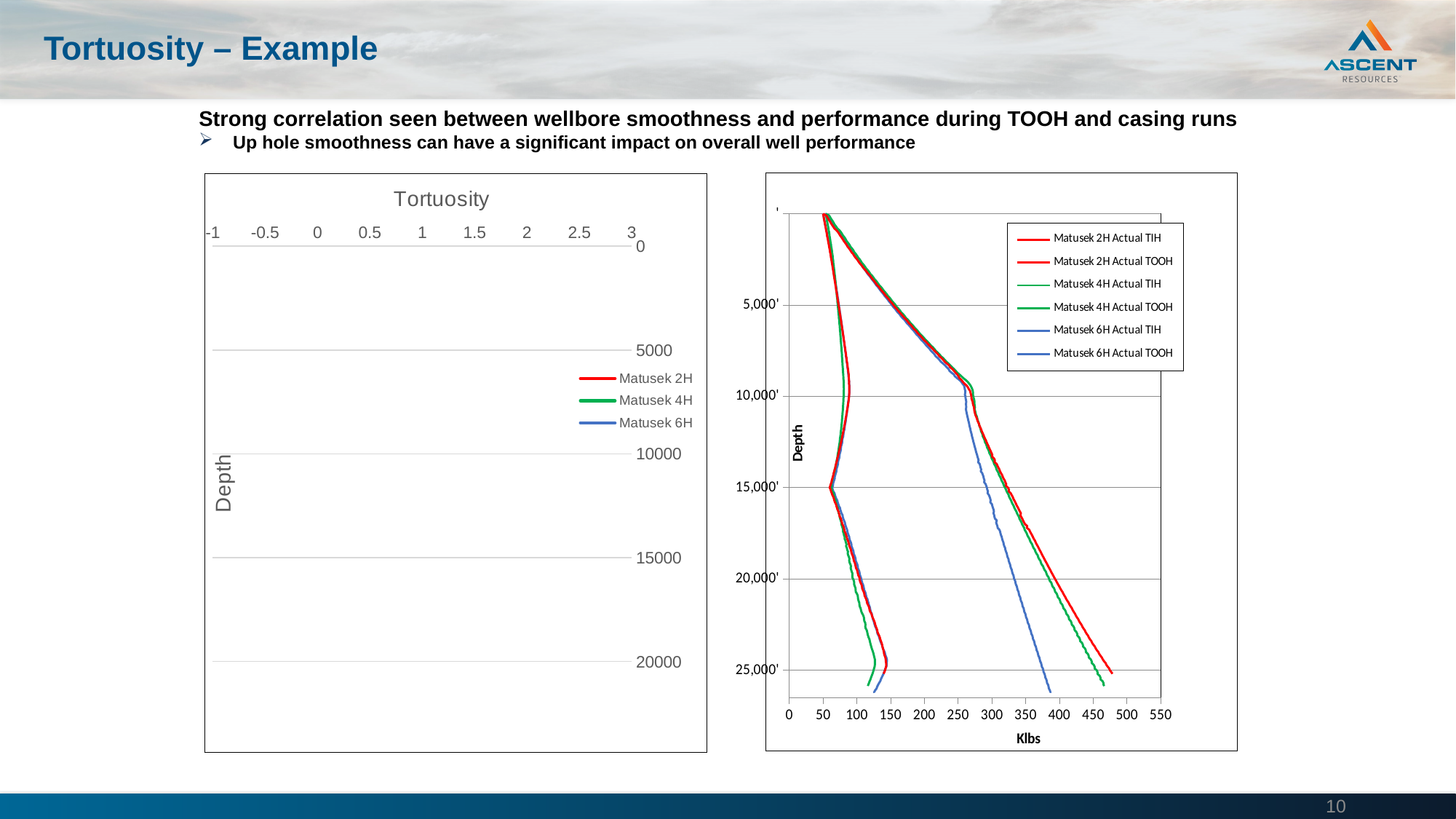

# Tortuosity – Example
Strong correlation seen between wellbore smoothness and performance during TOOH and casing runs
Up hole smoothness can have a significant impact on overall well performance

### Chart

| Category | Matusek 2H Actual TIH | Matusek 2H Actual TOOH | Matusek 4H Actual TIH | Matusek 4H Actual TOOH | Matusek 6H Actual TIH | Matusek 6H Actual TOOH |
|---|---|---|---|---|---|---|

### Chart

| Category | Matusek 2H | Matusek 4H | Matusek 6H |
|---|---|---|---|
10